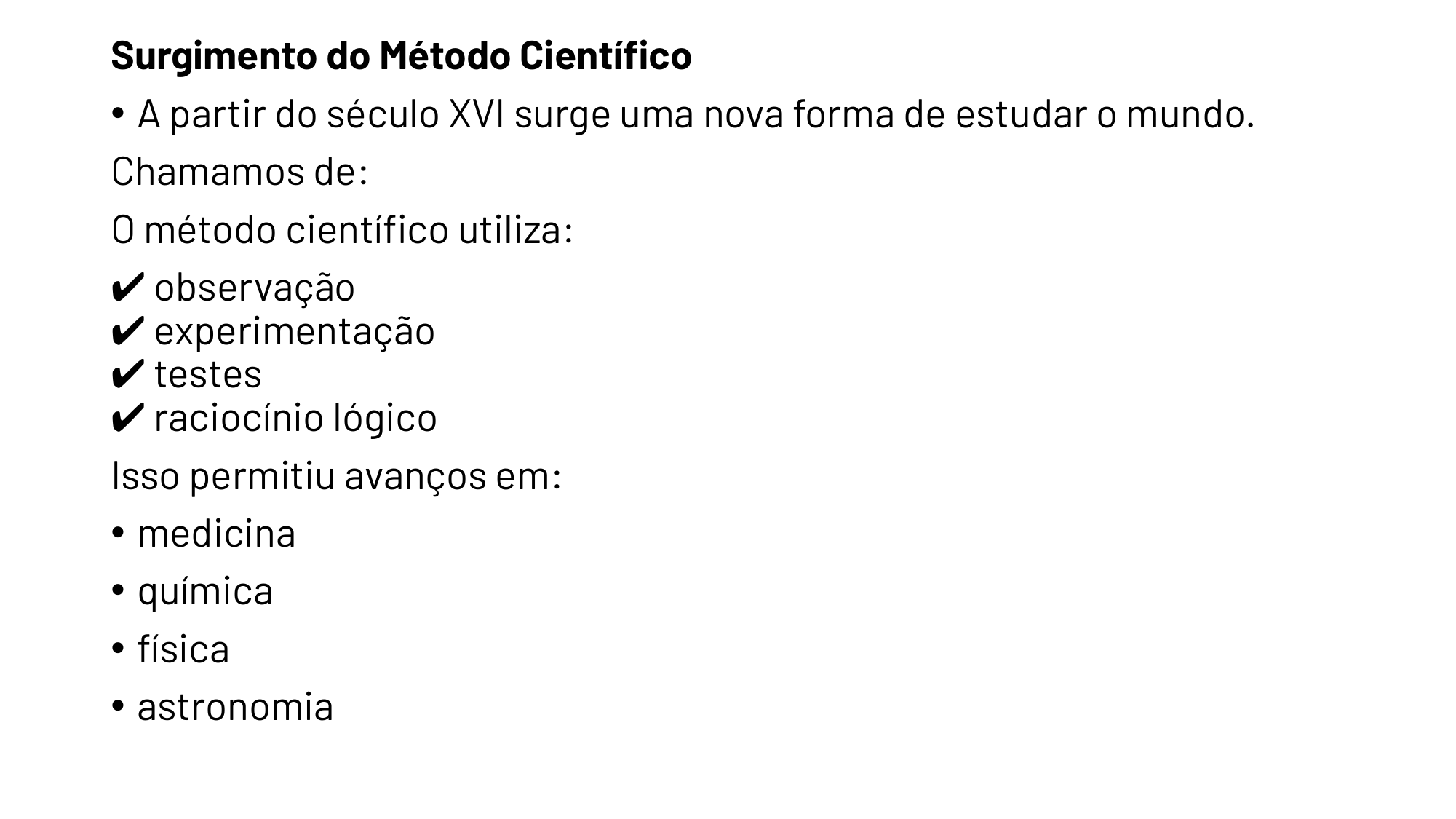

Surgimento do Método Científico
A partir do século XVI surge uma nova forma de estudar o mundo.
Chamamos de:
O método científico utiliza:
✔ observação
✔ experimentação
✔ testes
✔ raciocínio lógico
Isso permitiu avanços em:
medicina
química
física
astronomia